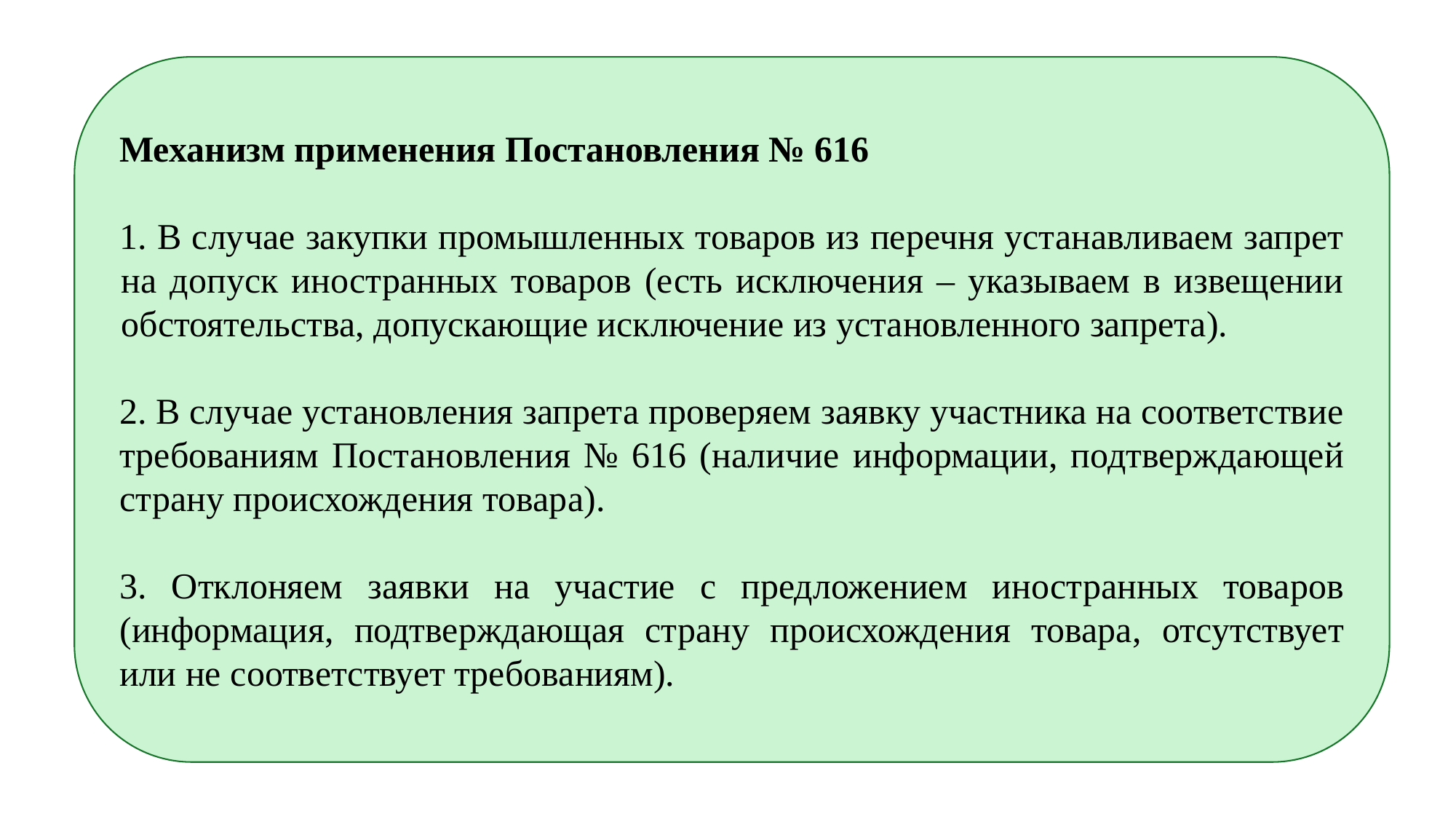

Механизм применения Постановления № 616

 В случае закупки промышленных товаров из перечня устанавливаем запрет на допуск иностранных товаров (есть исключения – указываем в извещении обстоятельства, допускающие исключение из установленного запрета).

2. В случае установления запрета проверяем заявку участника на соответствие требованиям Постановления № 616 (наличие информации, подтверждающей страну происхождения товара).

3. Отклоняем заявки на участие с предложением иностранных товаров (информация, подтверждающая страну происхождения товара, отсутствует или не соответствует требованиям).